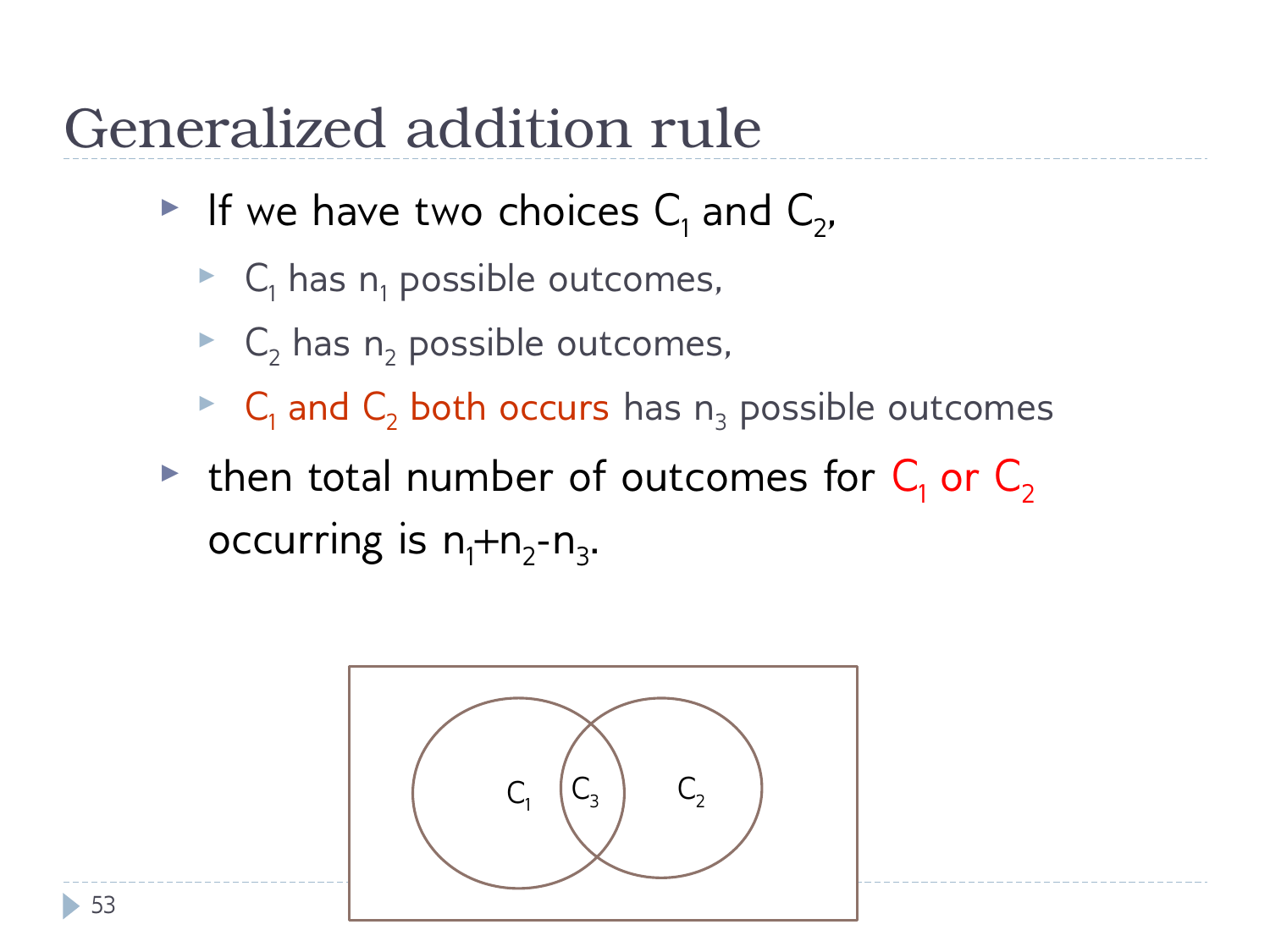

Generalized addition rule
If we have two choices C1 and C2,
C1 has n1 possible outcomes,
C2 has n2 possible outcomes,
C1 and C2 both occurs has n3 possible outcomes
then total number of outcomes for C1 or C2 occurring is n1+n2-n3.

C1

C3
C2
53